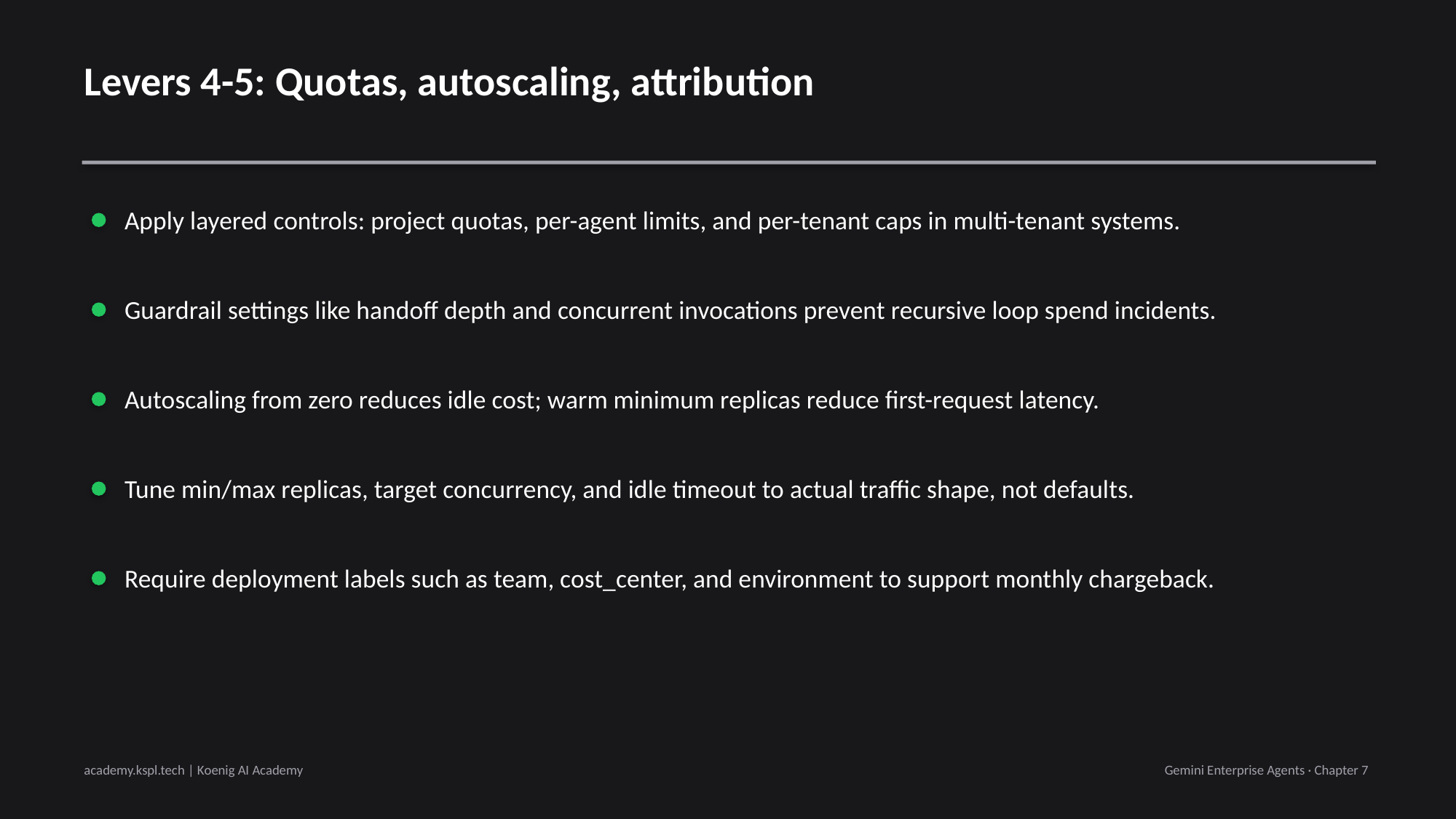

Levers 4-5: Quotas, autoscaling, attribution

Apply layered controls: project quotas, per-agent limits, and per-tenant caps in multi-tenant systems.

Guardrail settings like handoff depth and concurrent invocations prevent recursive loop spend incidents.

Autoscaling from zero reduces idle cost; warm minimum replicas reduce first-request latency.

Tune min/max replicas, target concurrency, and idle timeout to actual traffic shape, not defaults.

Require deployment labels such as team, cost_center, and environment to support monthly chargeback.

academy.kspl.tech | Koenig AI Academy
Gemini Enterprise Agents · Chapter 7